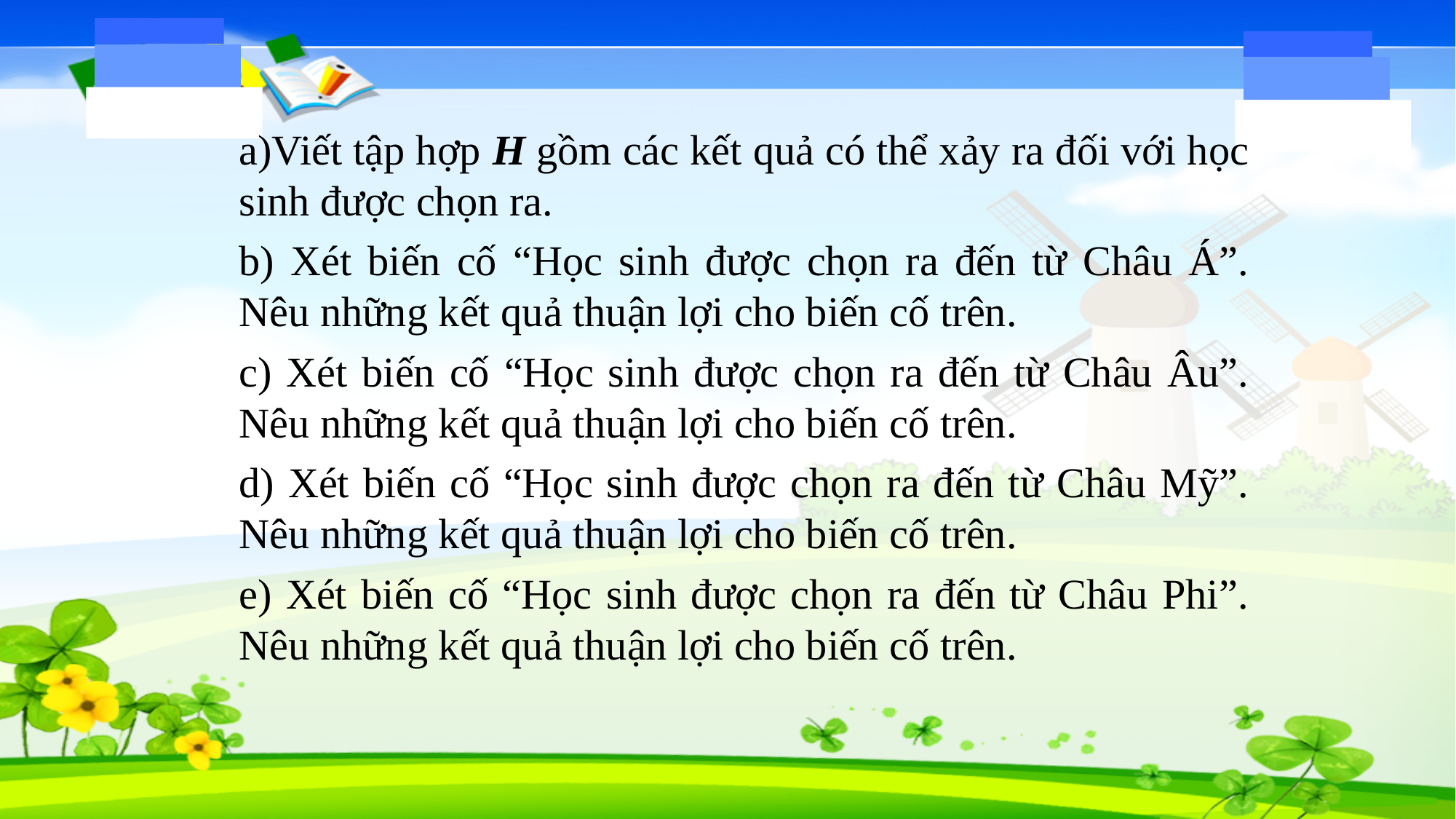

a)Viết tập hợp H gồm các kết quả có thể xảy ra đối với học sinh được chọn ra.
b) Xét biến cố “Học sinh được chọn ra đến từ Châu Á”. Nêu những kết quả thuận lợi cho biến cố trên.
c) Xét biến cố “Học sinh được chọn ra đến từ Châu Âu”. Nêu những kết quả thuận lợi cho biến cố trên.
d) Xét biến cố “Học sinh được chọn ra đến từ Châu Mỹ”. Nêu những kết quả thuận lợi cho biến cố trên.
e) Xét biến cố “Học sinh được chọn ra đến từ Châu Phi”. Nêu những kết quả thuận lợi cho biến cố trên.
|  |
| --- |